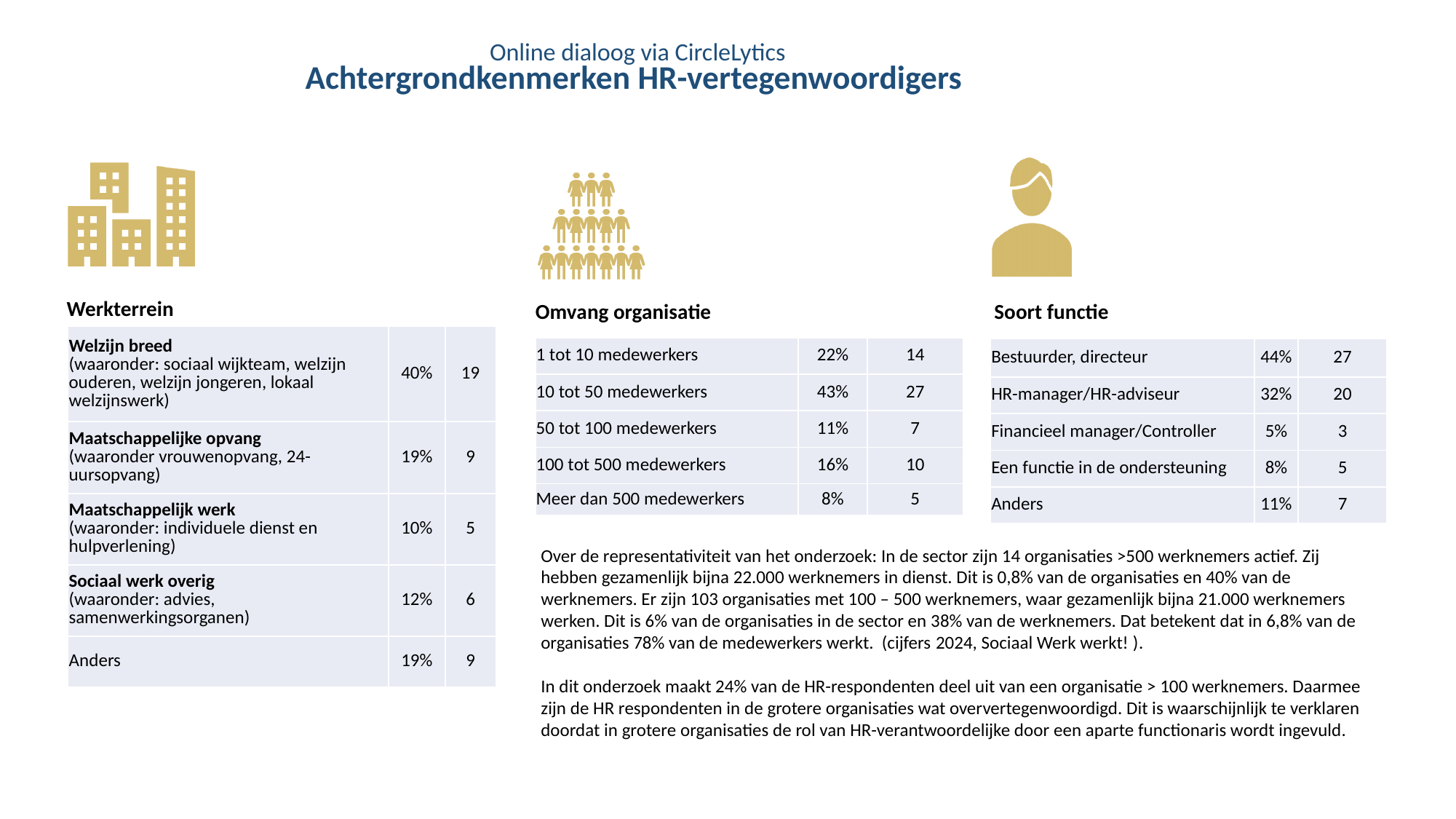

Online dialoog via CircleLytics
Achtergrondkenmerken HR-vertegenwoordigers

Werkterrein
Soort functie
Omvang organisatie
| Welzijn breed (waaronder: sociaal wijkteam, welzijn ouderen, welzijn jongeren, lokaal welzijnswerk) | 40% | 19 |
| --- | --- | --- |
| Maatschappelijke opvang (waaronder vrouwenopvang, 24-uursopvang) | 19% | 9 |
| Maatschappelijk werk (waaronder: individuele dienst en hulpverlening) | 10% | 5 |
| Sociaal werk overig (waaronder: advies, samenwerkingsorganen) | 12% | 6 |
| Anders | 19% | 9 |
| 1 tot 10 medewerkers | 22% | 14 |
| --- | --- | --- |
| 10 tot 50 medewerkers | 43% | 27 |
| 50 tot 100 medewerkers | 11% | 7 |
| 100 tot 500 medewerkers | 16% | 10 |
| Meer dan 500 medewerkers | 8% | 5 |
| Bestuurder, directeur | 44% | 27 |
| --- | --- | --- |
| HR-manager/HR-adviseur | 32% | 20 |
| Financieel manager/Controller | 5% | 3 |
| Een functie in de ondersteuning | 8% | 5 |
| Anders | 11% | 7 |
Over de representativiteit van het onderzoek: In de sector zijn 14 organisaties >500 werknemers actief. Zij hebben gezamenlijk bijna 22.000 werknemers in dienst. Dit is 0,8% van de organisaties en 40% van de werknemers. Er zijn 103 organisaties met 100 – 500 werknemers, waar gezamenlijk bijna 21.000 werknemers werken. Dit is 6% van de organisaties in de sector en 38% van de werknemers. Dat betekent dat in 6,8% van de organisaties 78% van de medewerkers werkt.  (cijfers 2024, Sociaal Werk werkt! ).

In dit onderzoek maakt 24% van de HR-respondenten deel uit van een organisatie > 100 werknemers. Daarmee zijn de HR respondenten in de grotere organisaties wat oververtegenwoordigd. Dit is waarschijnlijk te verklaren doordat in grotere organisaties de rol van HR-verantwoordelijke door een aparte functionaris wordt ingevuld.